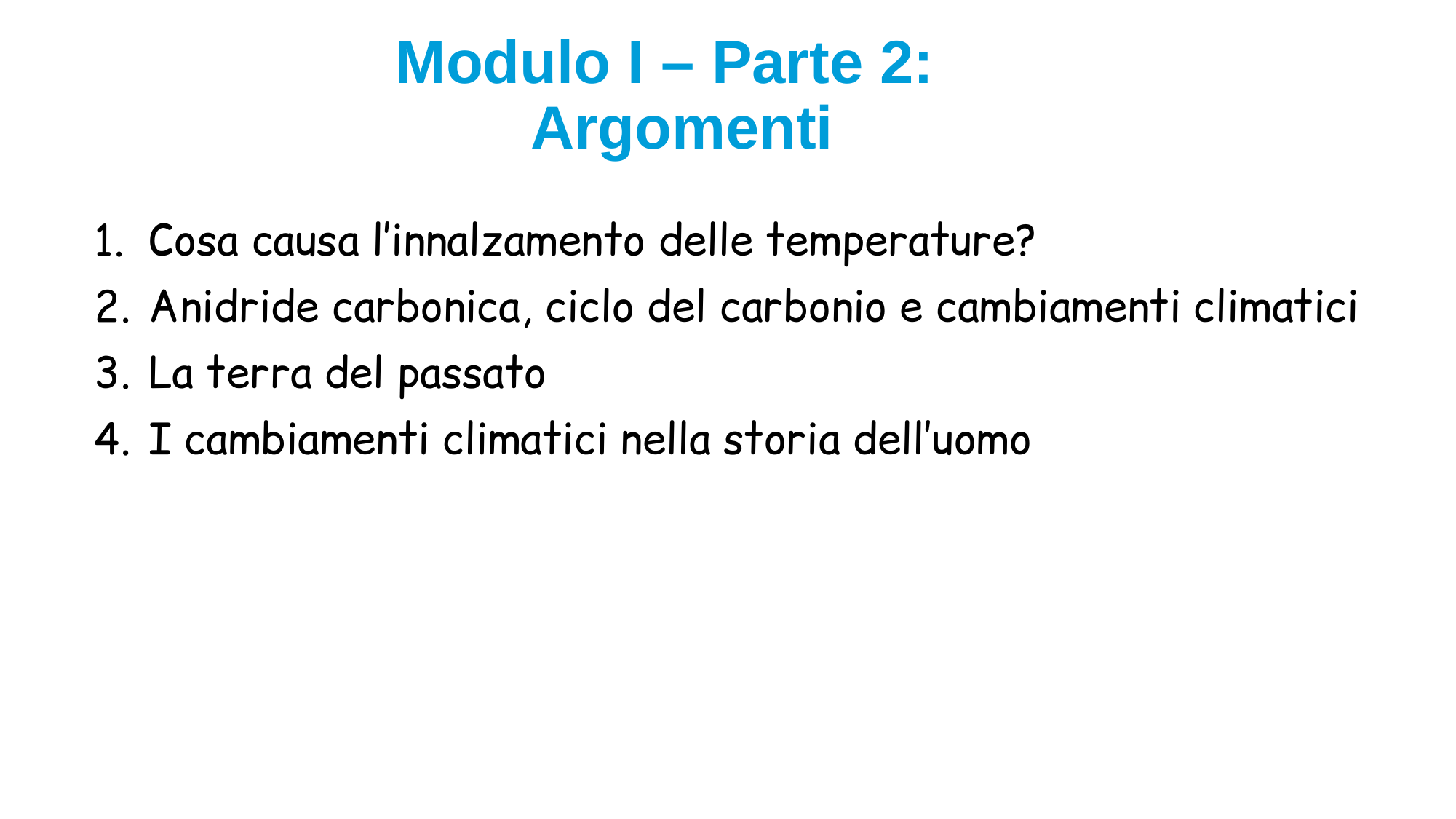

# Modulo I – Parte 2: Argomenti
Cosa causa l’innalzamento delle temperature?
Anidride carbonica, ciclo del carbonio e cambiamenti climatici
La terra del passato
I cambiamenti climatici nella storia dell’uomo